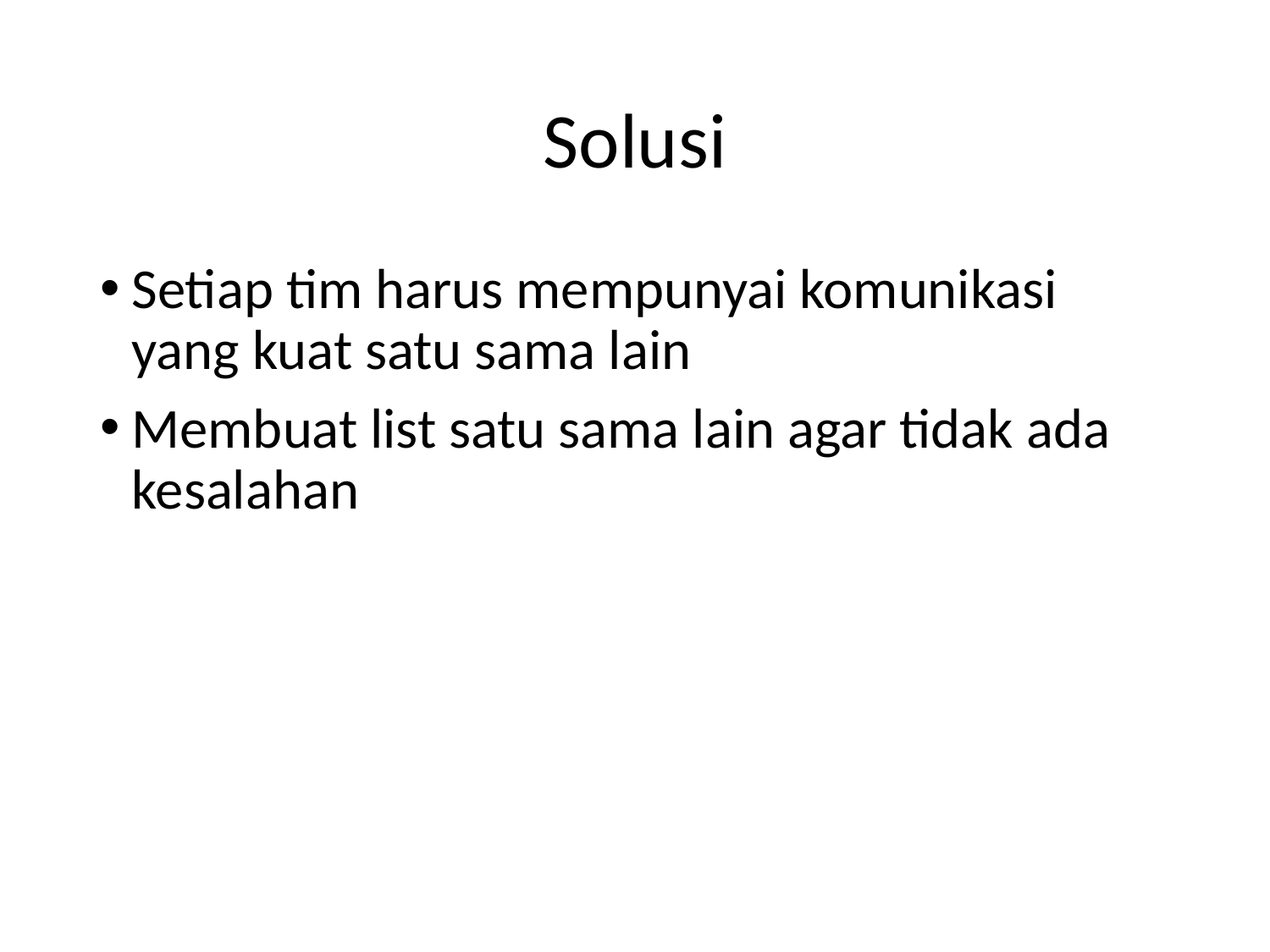

# Solusi
Setiap tim harus mempunyai komunikasi yang kuat satu sama lain
Membuat list satu sama lain agar tidak ada kesalahan